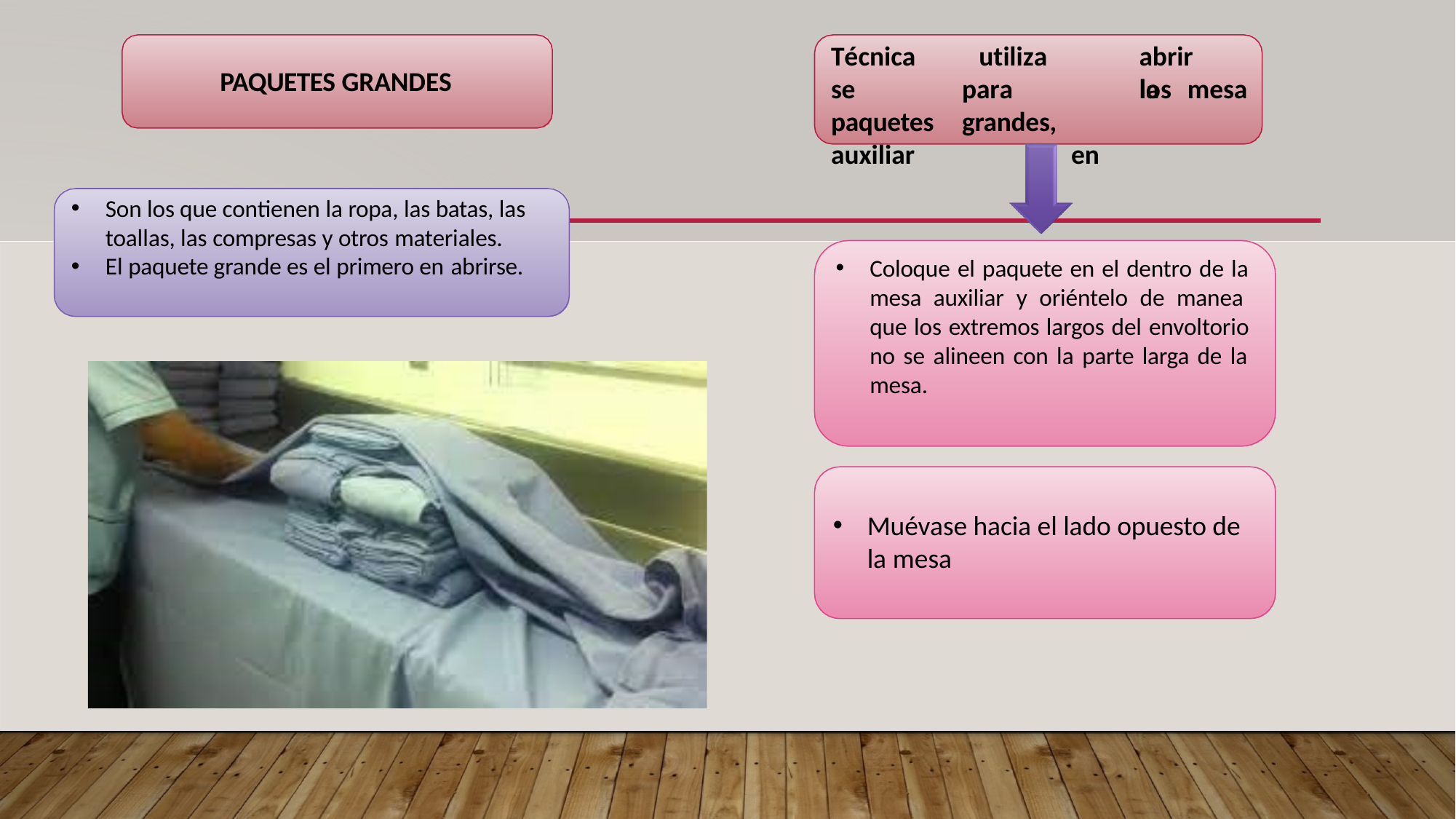

# Técnica	se  paquetes  auxiliar
utiliza	para  grandes,		en
abrir	los
PAQUETES GRANDES
la	mesa

Son los que contienen la ropa, las batas, las  toallas, las compresas y otros materiales.
El paquete grande es el primero en abrirse.

Coloque el paquete en el dentro de la  mesa auxiliar y oriéntelo de manea  que los extremos largos del envoltorio  no se alineen con la parte larga de la  mesa.

Muévase hacia el lado opuesto de  la mesa